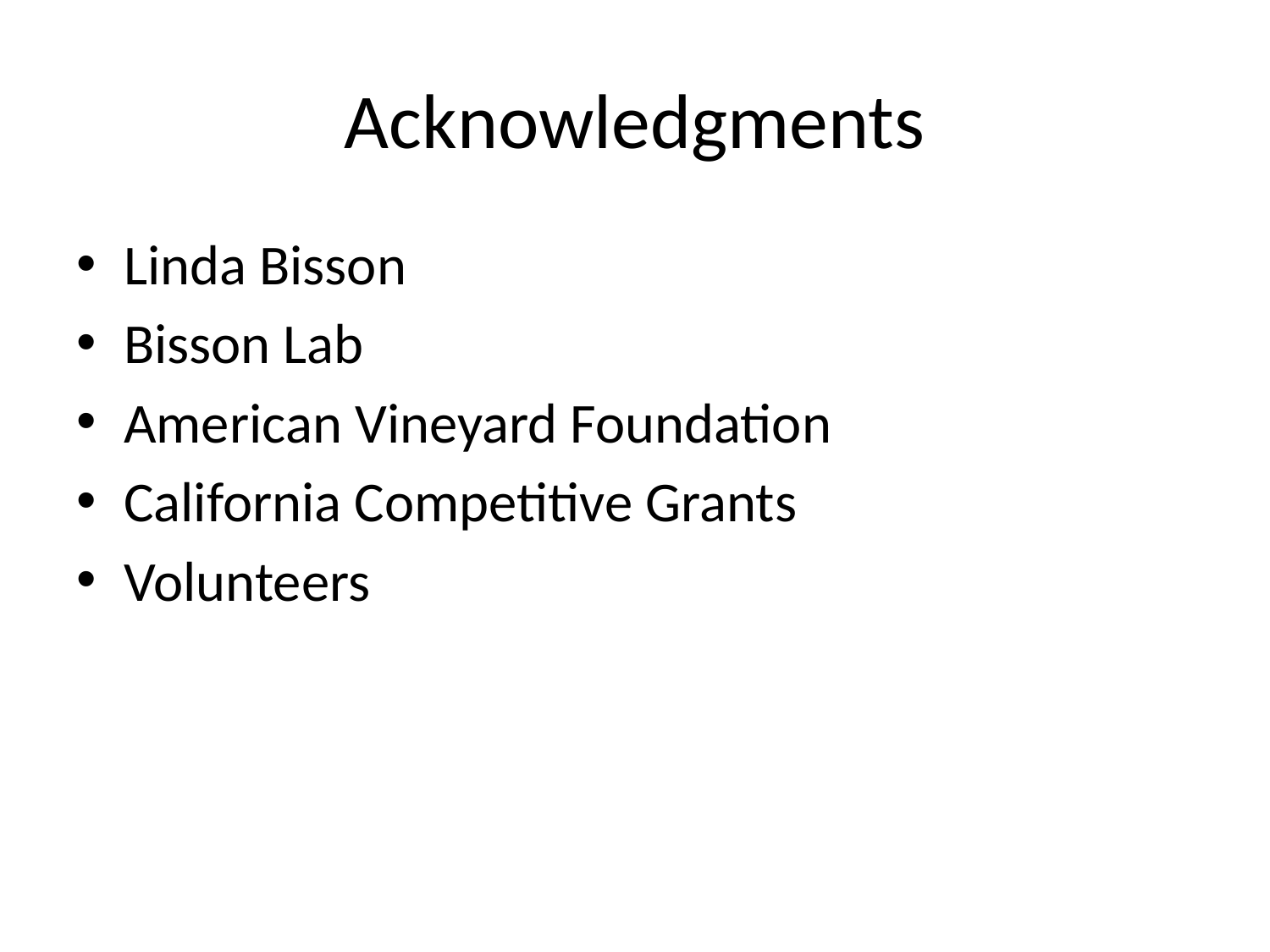

# Acknowledgments
Linda Bisson
Bisson Lab
American Vineyard Foundation
California Competitive Grants
Volunteers